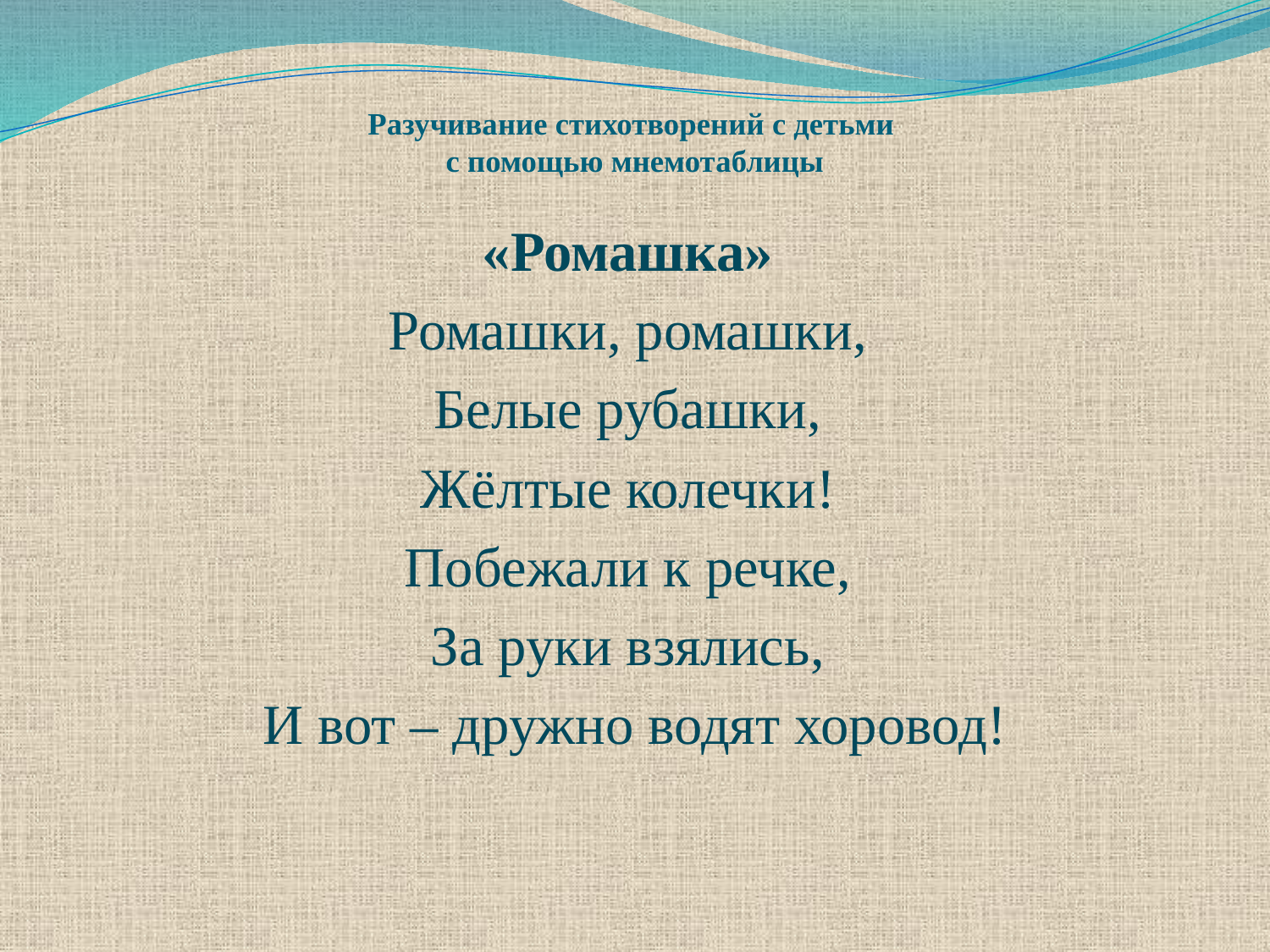

# Разучивание стихотворений с детьми с помощью мнемотаблицы
«Ромашка»
Ромашки, ромашки,
Белые рубашки,
Жёлтые колечки!
Побежали к речке,
За руки взялись,
И вот – дружно водят хоровод!